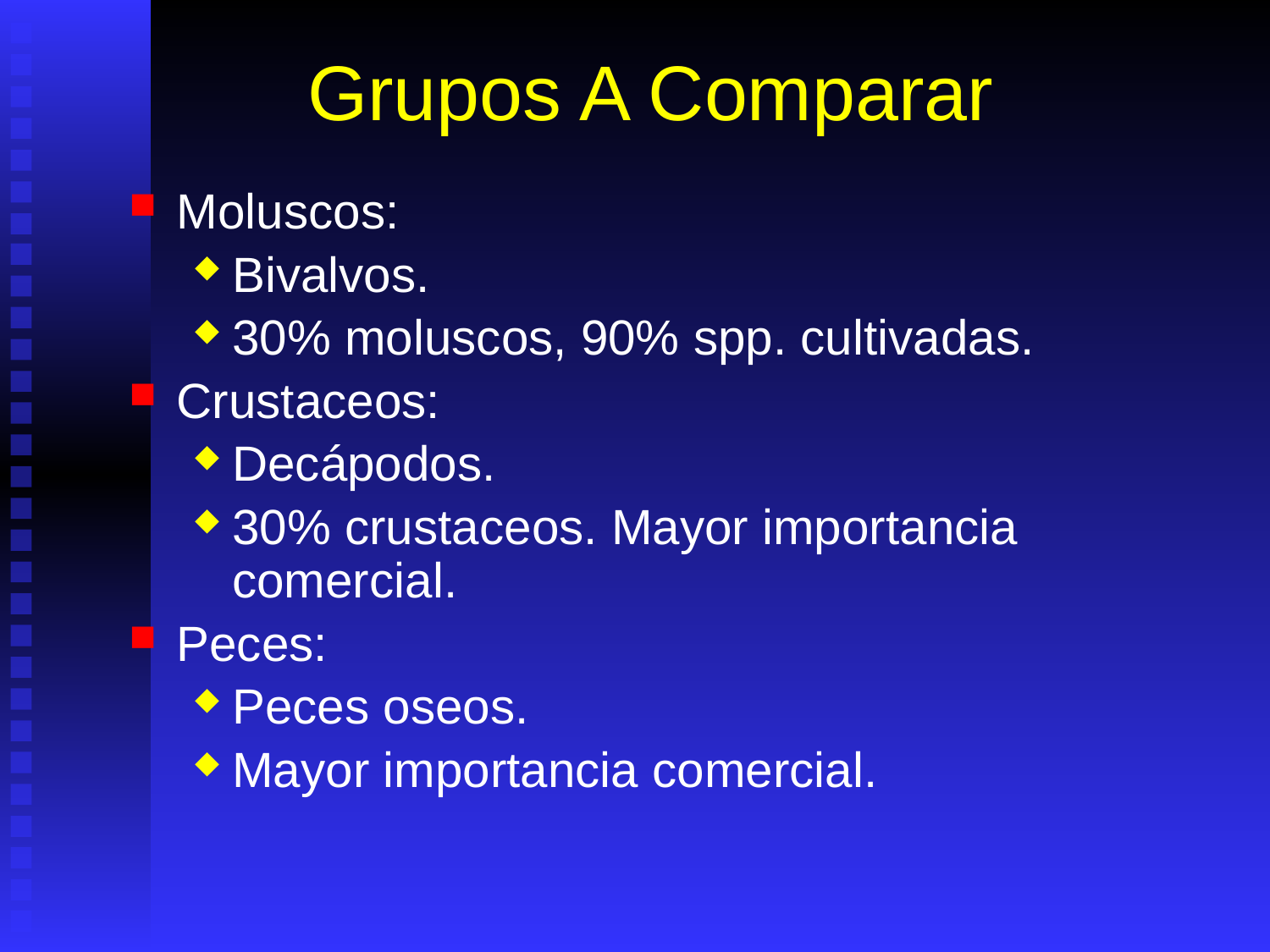

# Grupos A Comparar
Moluscos:
Bivalvos.
30% moluscos, 90% spp. cultivadas.
Crustaceos:
Decápodos.
30% crustaceos. Mayor importancia comercial.
Peces:
Peces oseos.
Mayor importancia comercial.